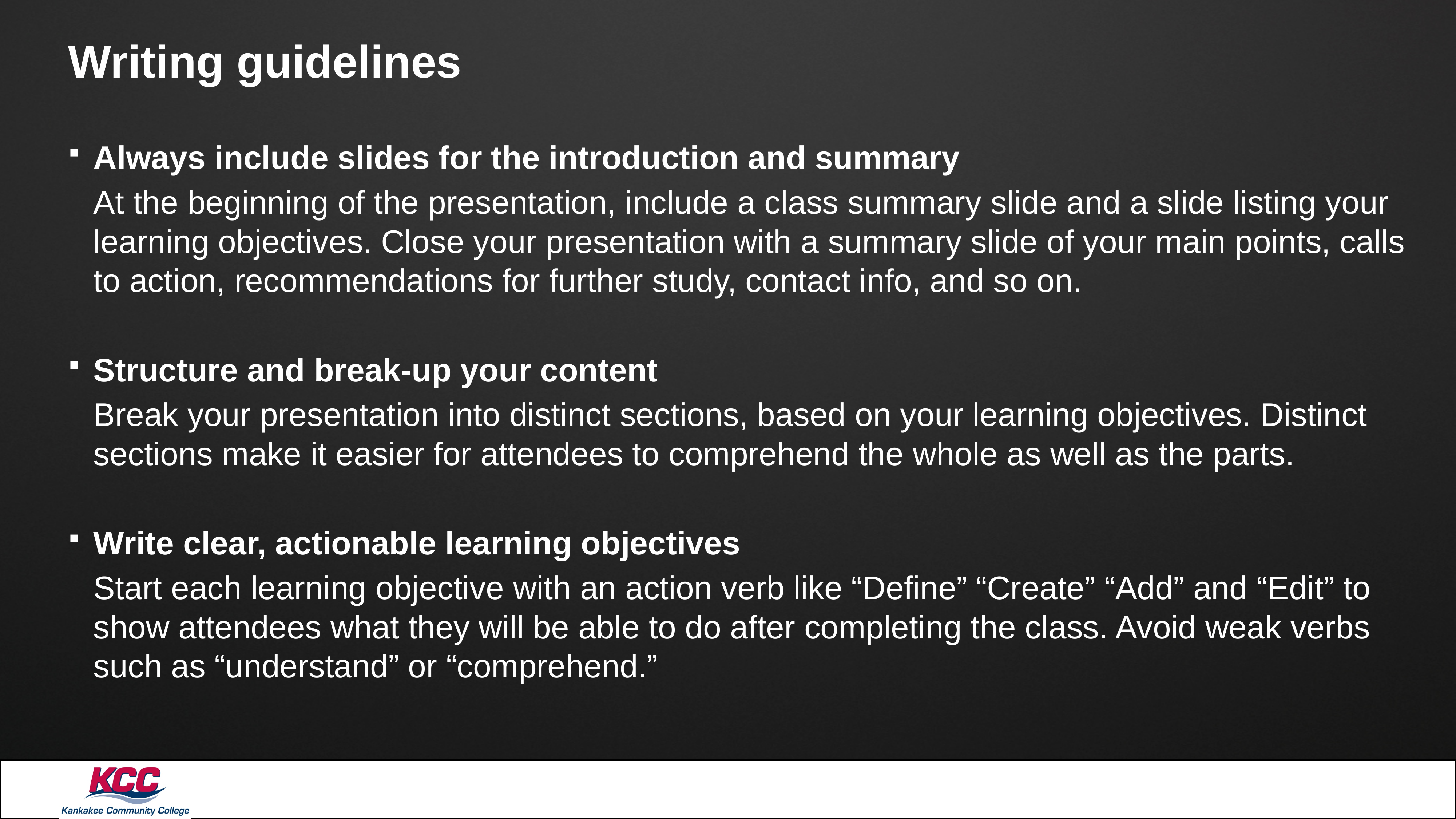

# Writing guidelines
Always include slides for the introduction and summary
	At the beginning of the presentation, include a class summary slide and a slide listing your learning objectives. Close your presentation with a summary slide of your main points, calls to action, recommendations for further study, contact info, and so on.

Structure and break-up your content
	Break your presentation into distinct sections, based on your learning objectives. Distinct sections make it easier for attendees to comprehend the whole as well as the parts.

Write clear, actionable learning objectives
	Start each learning objective with an action verb like “Define” “Create” “Add” and “Edit” to show attendees what they will be able to do after completing the class. Avoid weak verbs such as “understand” or “comprehend.”